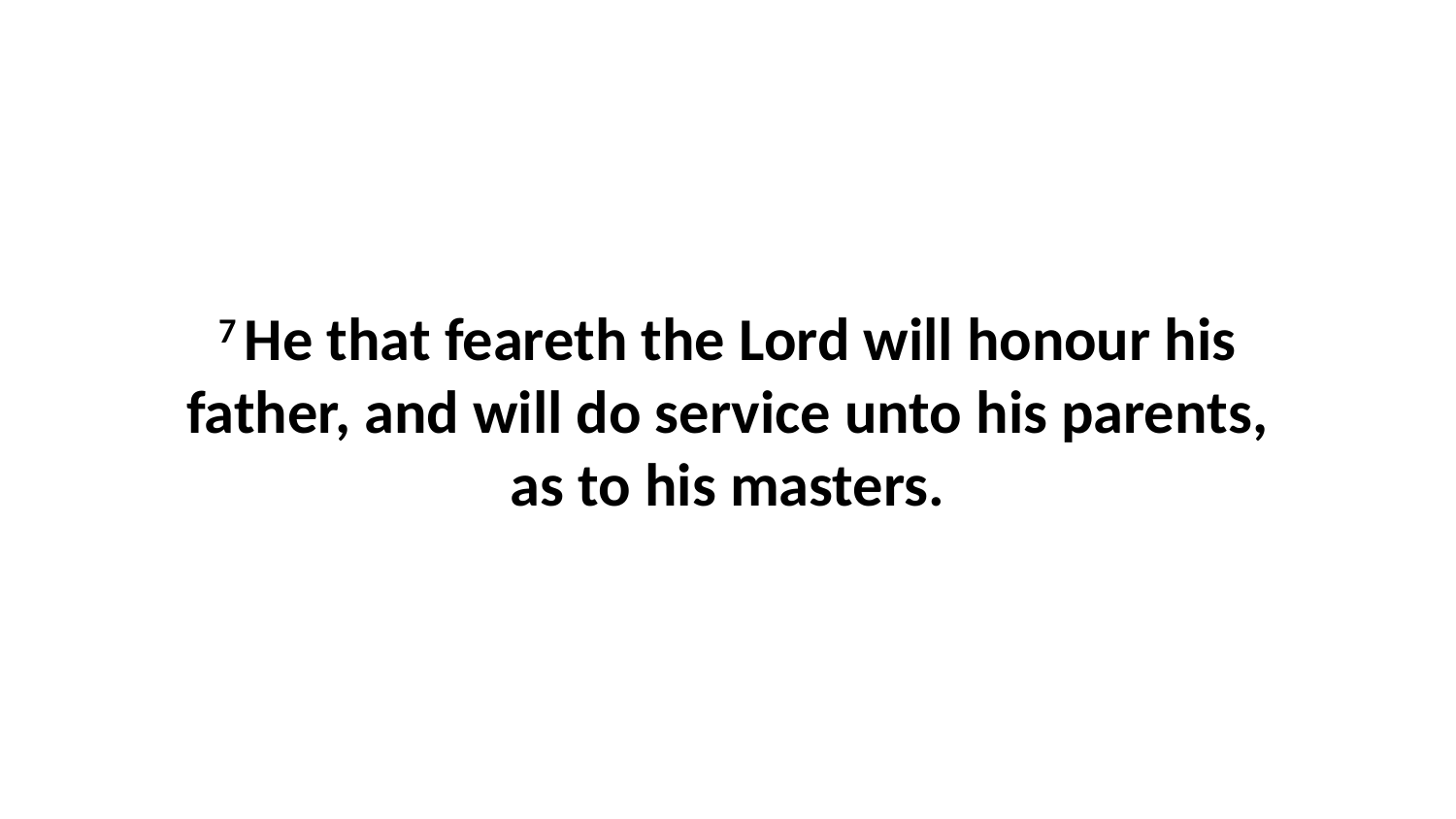

7 He that feareth the Lord will honour his father, and will do service unto his parents, as to his masters.